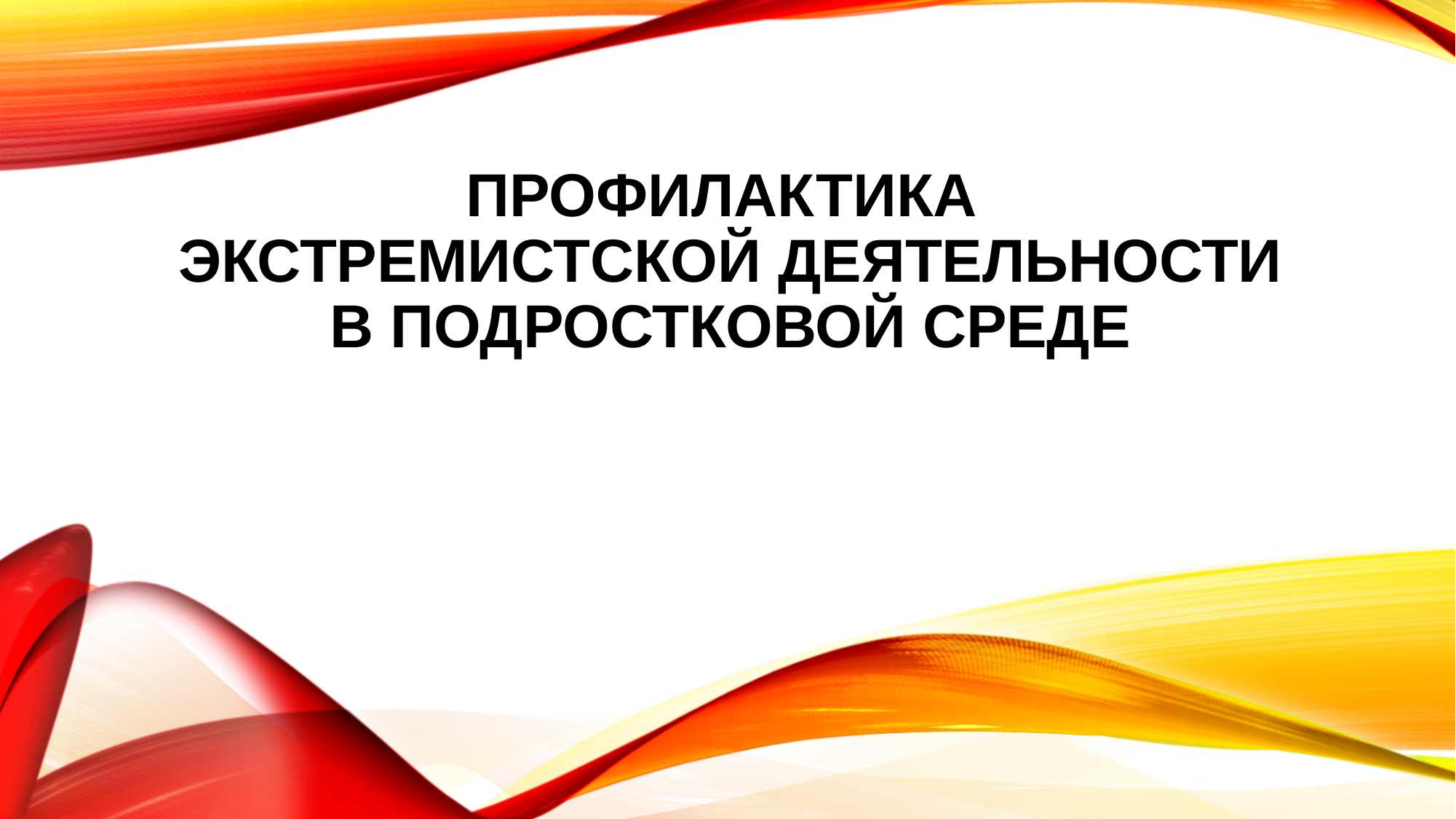

# Профилактика экстремистской деятельности в подростковой среде